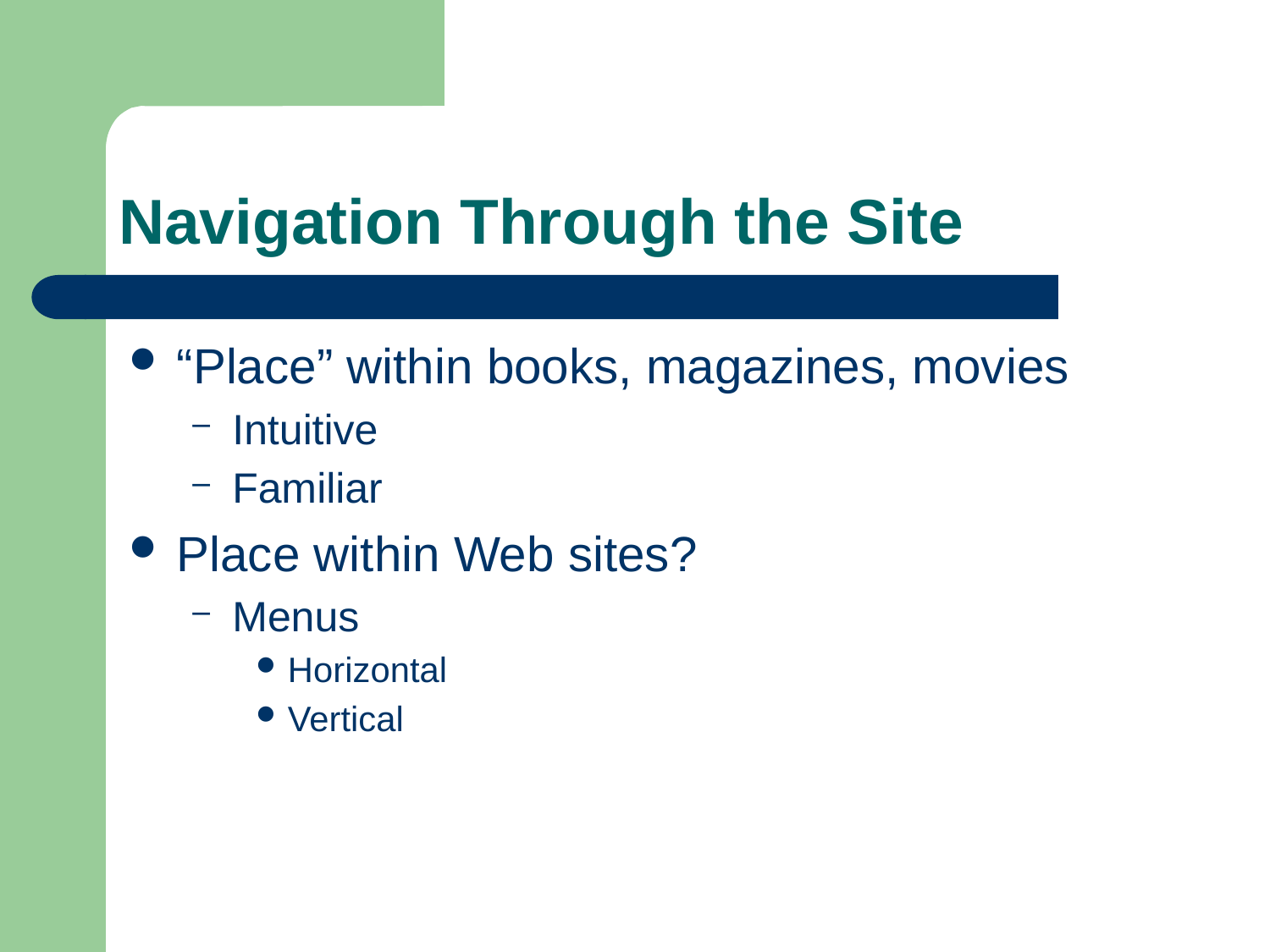

# Navigation Through the Site
“Place” within books, magazines, movies
Intuitive
Familiar
Place within Web sites?
Menus
Horizontal
Vertical